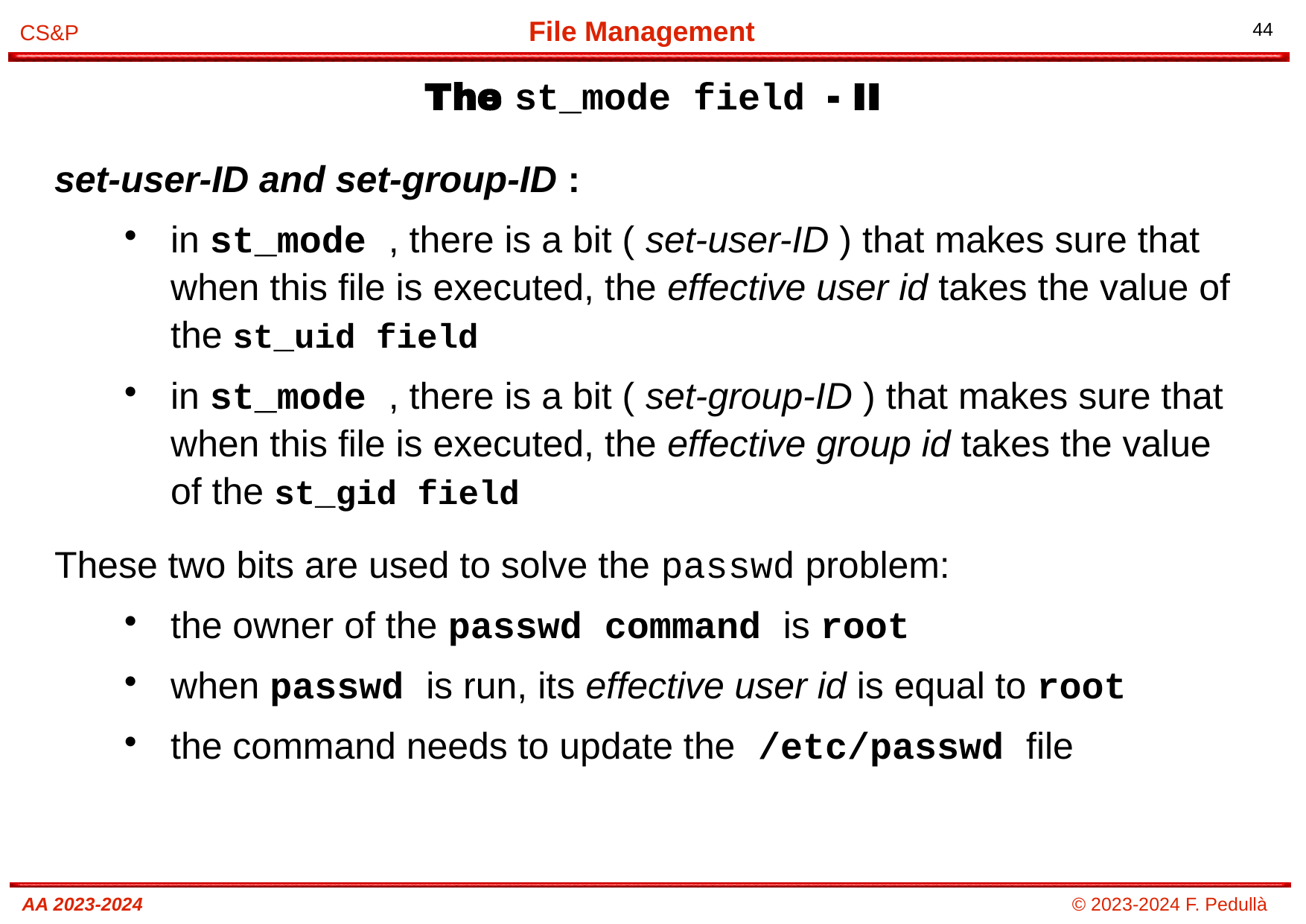

The st_mode field - II
# set-user-ID and set-group-ID :
in st_mode , there is a bit ( set-user-ID ) that makes sure that when this file is executed, the effective user id takes the value of the st_uid field
in st_mode , there is a bit ( set-group-ID ) that makes sure that when this file is executed, the effective group id takes the value of the st_gid field
These two bits are used to solve the passwd problem:
the owner of the passwd command is root
when passwd is run, its effective user id is equal to root
the command needs to update the /etc/passwd file